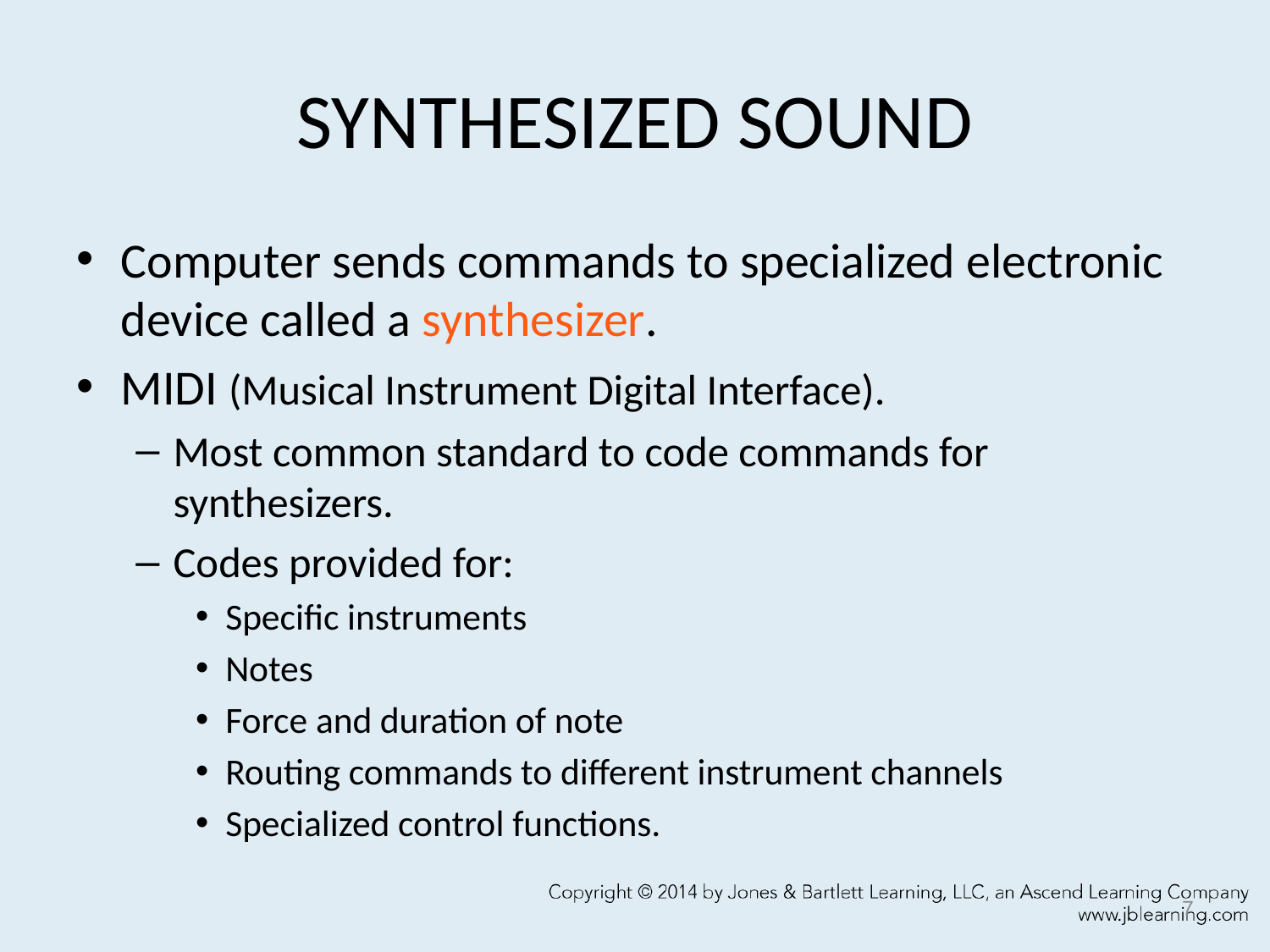

# SYNTHESIZED SOUND
Computer sends commands to specialized electronic device called a synthesizer.
MIDI (Musical Instrument Digital Interface).
Most common standard to code commands for synthesizers.
Codes provided for:
Specific instruments
Notes
Force and duration of note
Routing commands to different instrument channels
Specialized control functions.
7